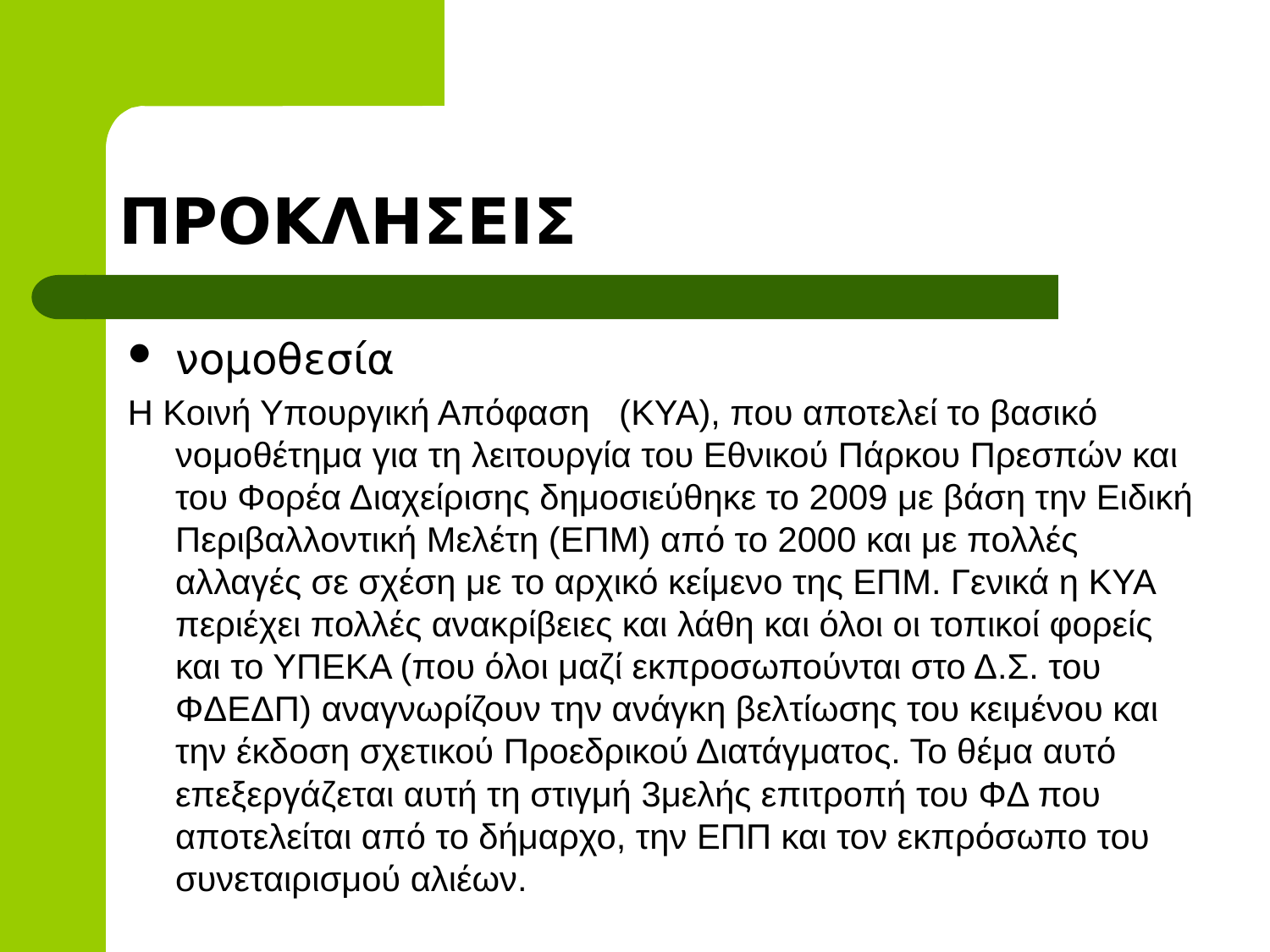

# ΠΡΟΚΛΗΣΕΙΣ
νομοθεσία
Η Κοινή Υπουργική Απόφαση   (ΚΥΑ), που αποτελεί το βασικό νομοθέτημα για τη λειτουργία του Εθνικού Πάρκου Πρεσπών και  του Φορέα Διαχείρισης δημοσιεύθηκε το 2009 με βάση την Ειδική Περιβαλλοντική Μελέτη (ΕΠΜ) από το 2000 και με πολλές αλλαγές σε σχέση με το αρχικό κείμενο της ΕΠΜ. Γενικά η ΚΥΑ περιέχει πολλές ανακρίβειες και λάθη και όλοι οι τοπικοί φορείς και το ΥΠΕΚΑ (που όλοι μαζί εκπροσωπούνται στο Δ.Σ. του ΦΔΕΔΠ) αναγνωρίζουν την ανάγκη βελτίωσης του κειμένου και την έκδοση σχετικού Προεδρικού Διατάγματος. Το θέμα αυτό επεξεργάζεται αυτή τη στιγμή 3μελής επιτροπή του ΦΔ που αποτελείται από το δήμαρχο, την ΕΠΠ και τον εκπρόσωπο του συνεταιρισμού αλιέων.